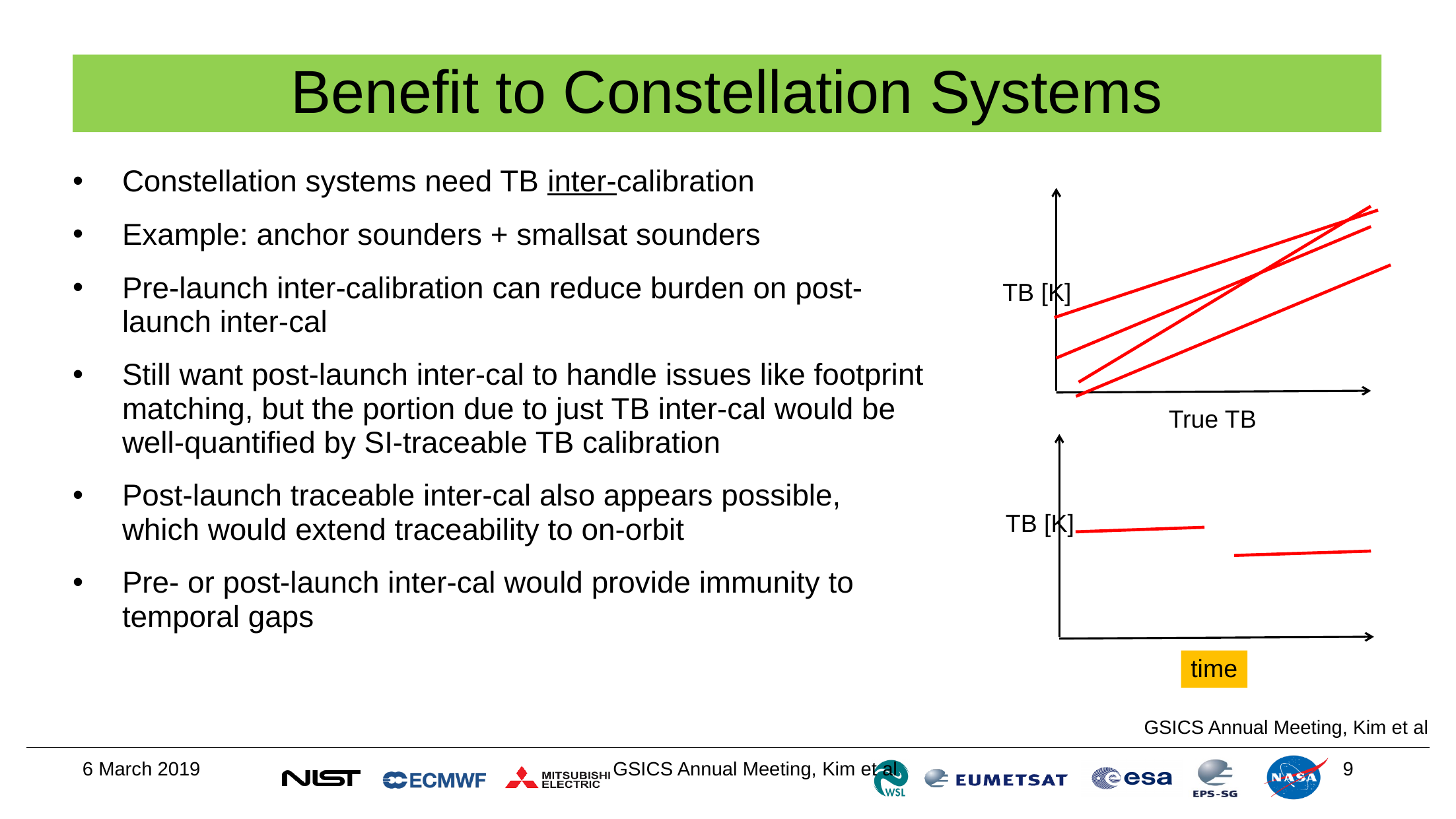

# Benefit to Constellation Systems
Constellation systems need TB inter-calibration
Example: anchor sounders + smallsat sounders
Pre-launch inter-calibration can reduce burden on post-launch inter-cal
Still want post-launch inter-cal to handle issues like footprint matching, but the portion due to just TB inter-cal would be well-quantified by SI-traceable TB calibration
Post-launch traceable inter-cal also appears possible, which would extend traceability to on-orbit
Pre- or post-launch inter-cal would provide immunity to temporal gaps
TB [K]
True TB
TB [K]
time
GSICS Annual Meeting, Kim et al
6 March 2019
GSICS Annual Meeting, Kim et al
9